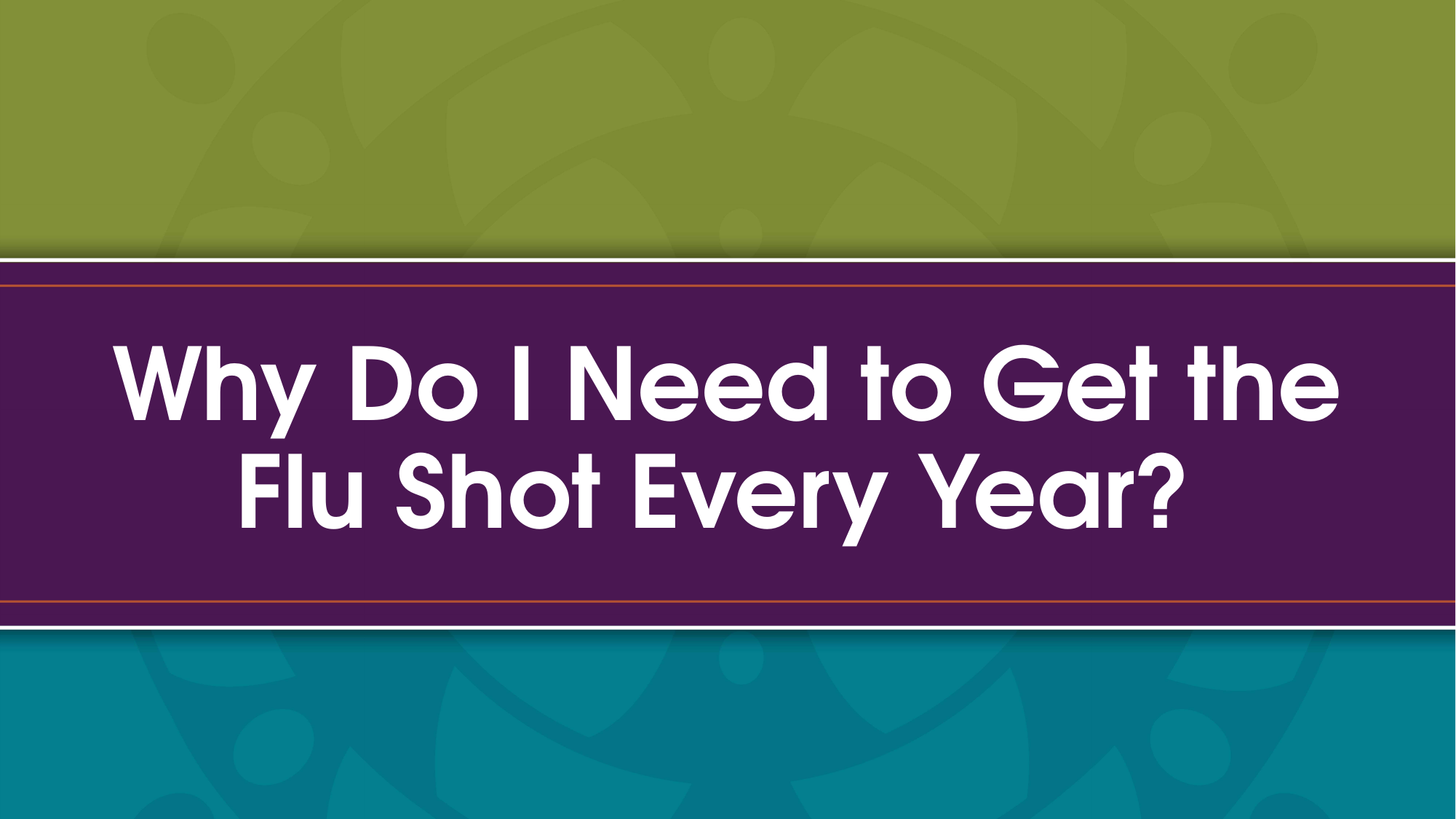

# Why Do I Need to Get the Flu Shot Every Year?